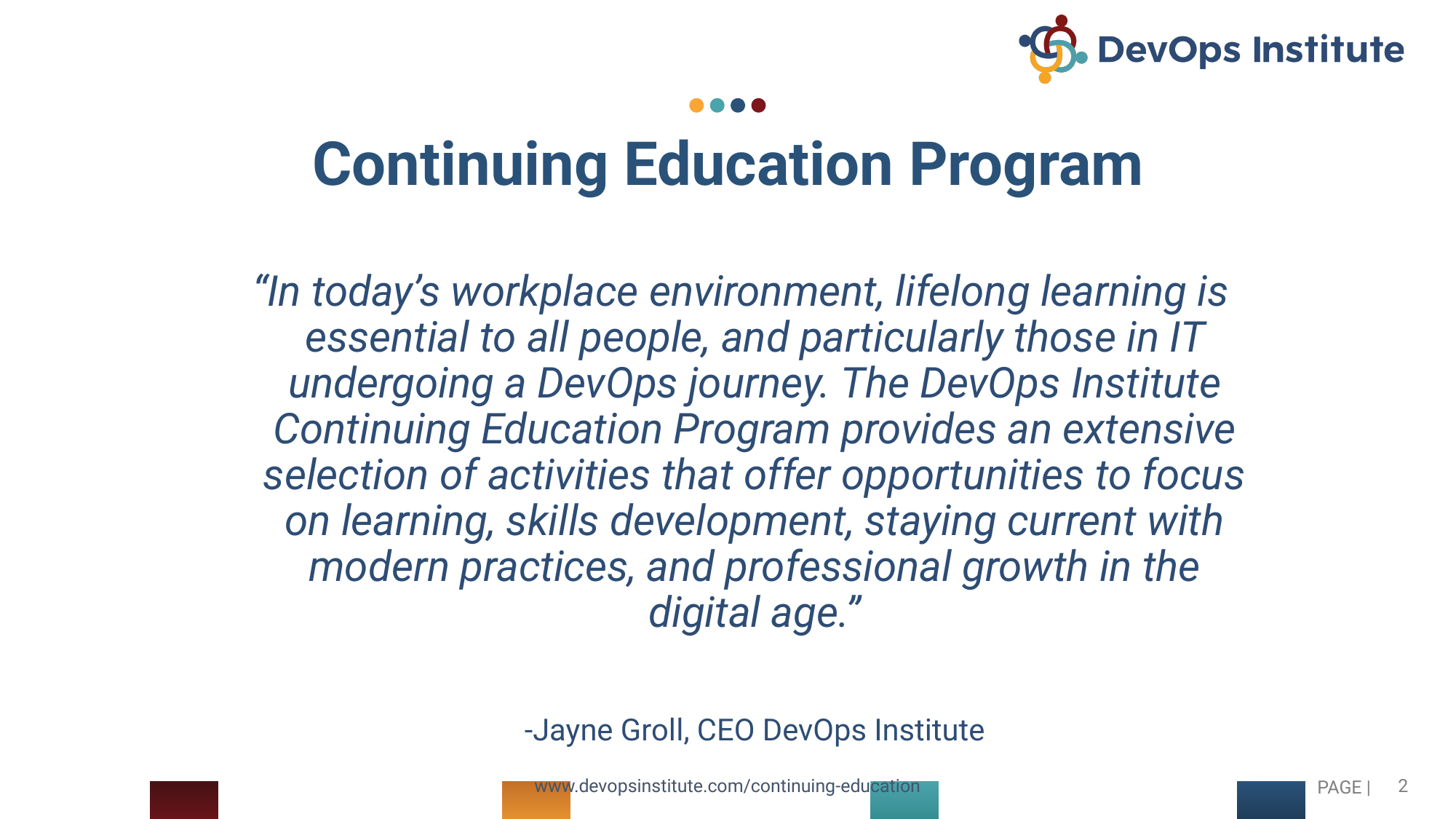

# Continuing Education Program
“In today’s workplace environment, lifelong learning is essential to all people, and particularly those in IT undergoing a DevOps journey. The DevOps Institute Continuing Education Program provides an extensive selection of activities that offer opportunities to focus on learning, skills development, staying current with modern practices, and professional growth in the digital age.”
					    				-Jayne Groll, CEO DevOps Institute
2
www.devopsinstitute.com/continuing-education